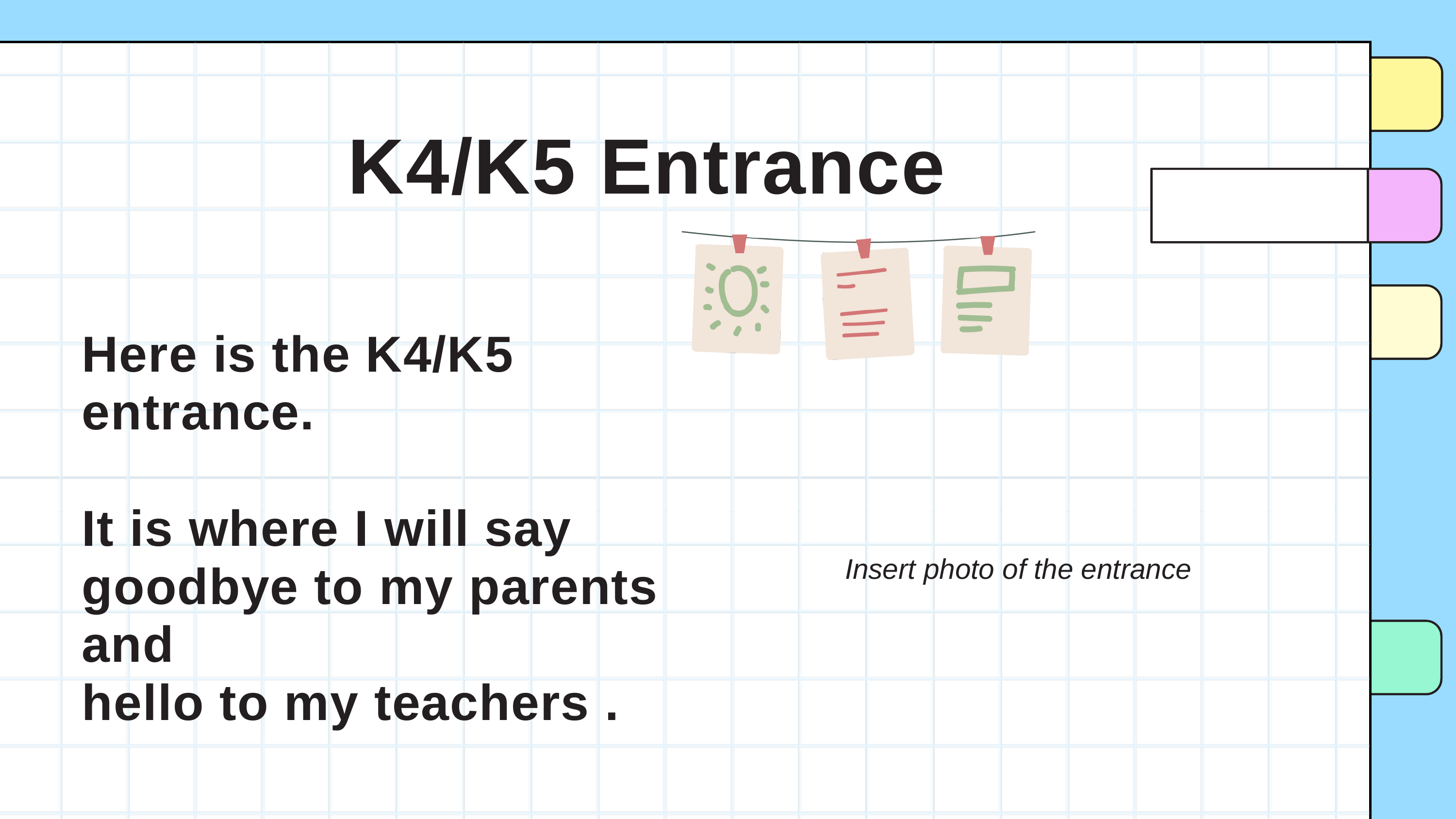

K4/K5 Entrance

Here is the K4/K5 entrance.

It is where I will say goodbye to my parents and
hello to my teachers .

Insert photo of the entrance